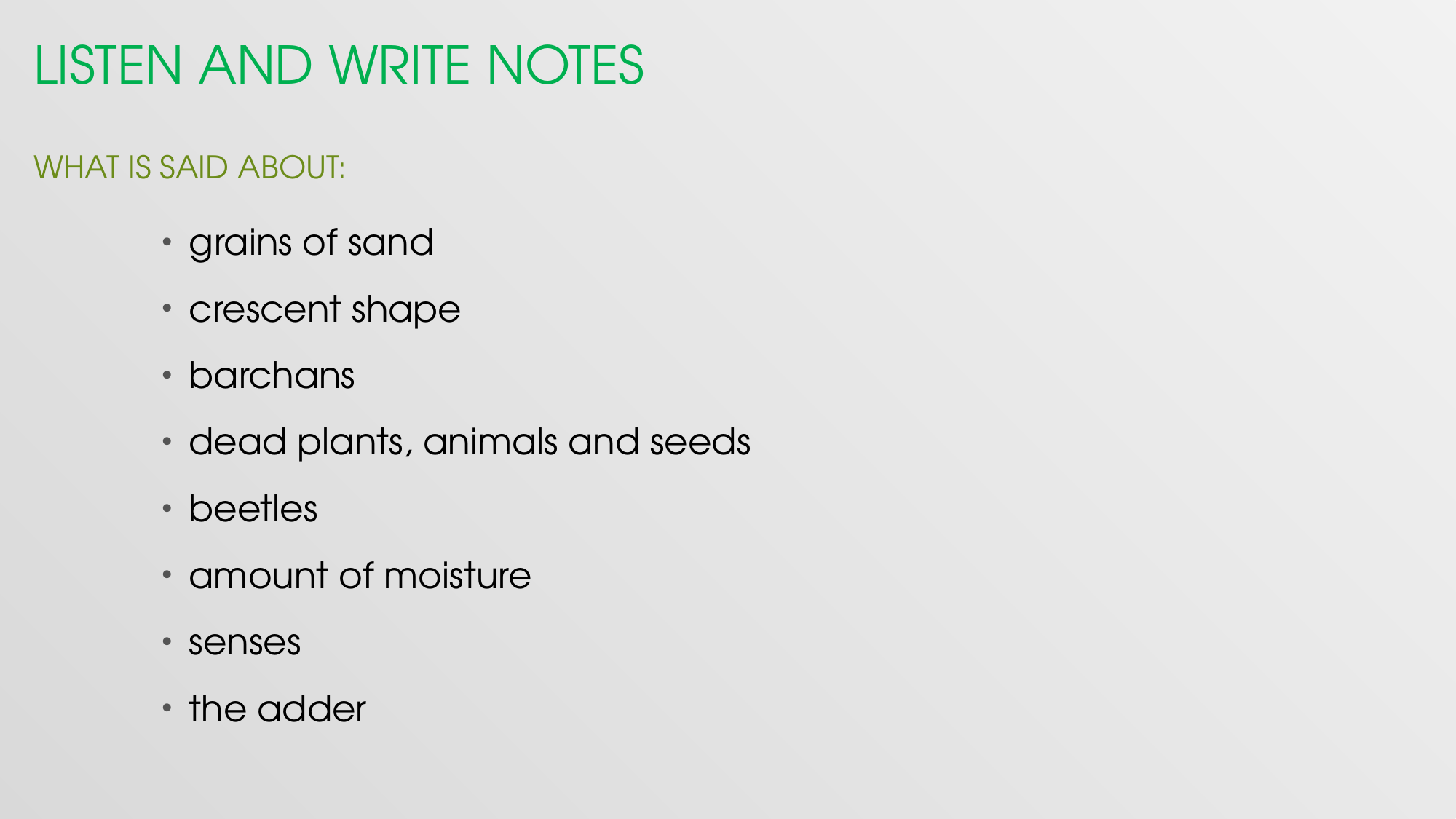

# Listen and write notes What is said about:
grains of sand
crescent shape
barchans
dead plants, animals and seeds
beetles
amount of moisture
senses
the adder